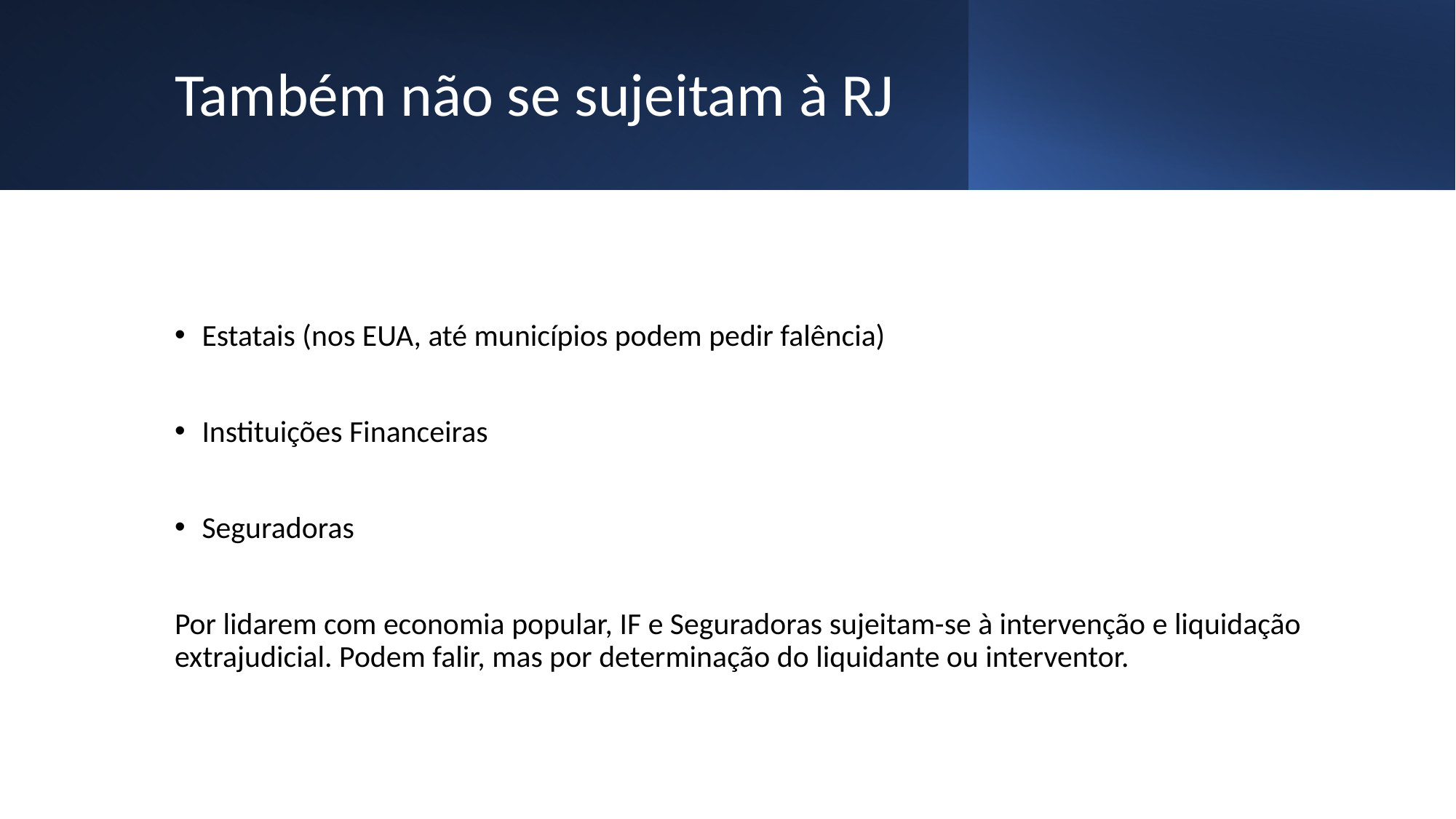

# Também não se sujeitam à RJ
Estatais (nos EUA, até municípios podem pedir falência)

Instituições Financeiras

Seguradoras

Por lidarem com economia popular, IF e Seguradoras sujeitam-se à intervenção e liquidação extrajudicial. Podem falir, mas por determinação do liquidante ou interventor.